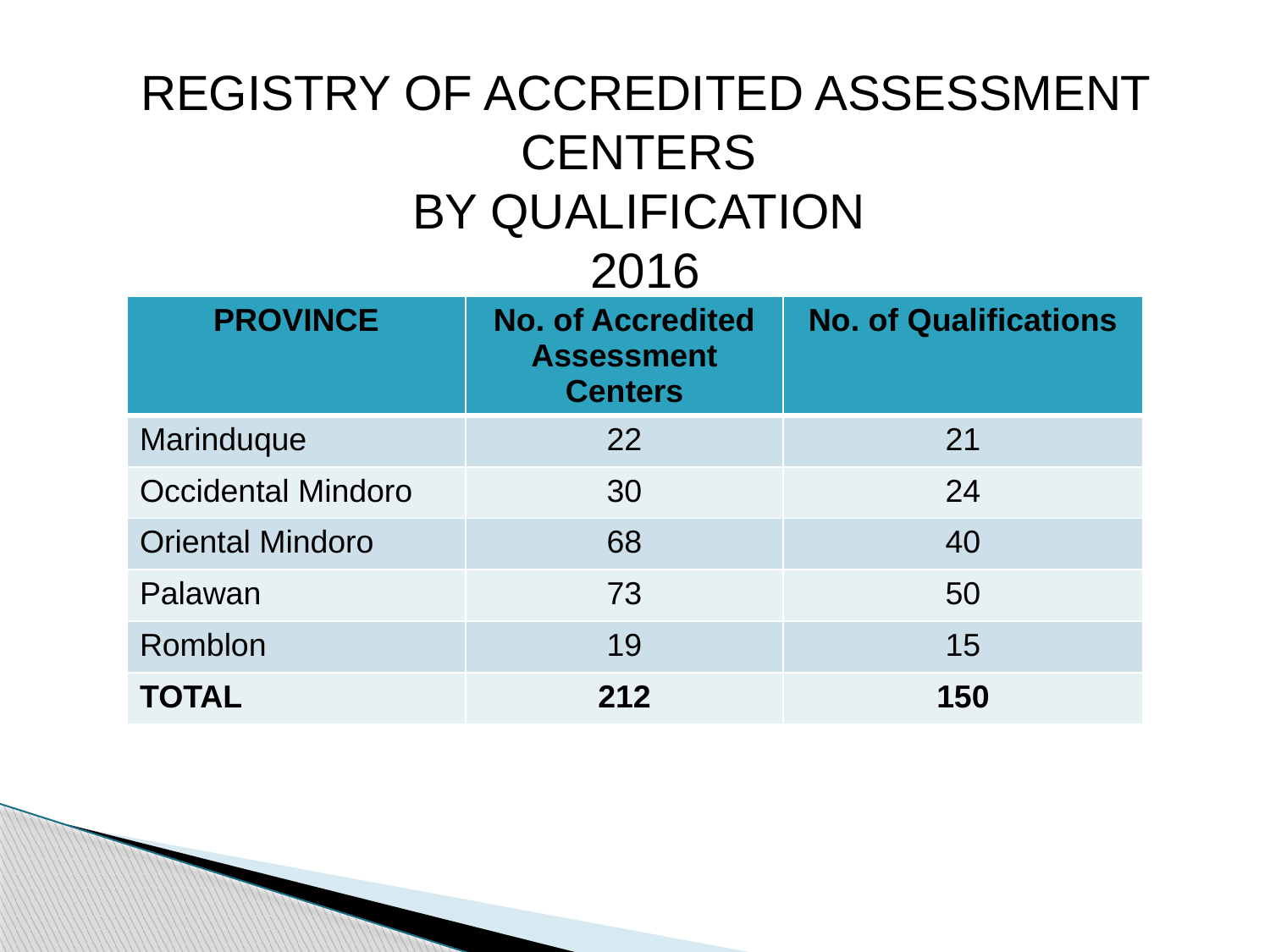

# REGISTRY OF ACCREDITED ASSESSMENT CENTERS BY QUALIFICATION 2016
| PROVINCE | No. of Accredited Assessment Centers | No. of Qualifications |
| --- | --- | --- |
| Marinduque | 22 | 21 |
| Occidental Mindoro | 30 | 24 |
| Oriental Mindoro | 68 | 40 |
| Palawan | 73 | 50 |
| Romblon | 19 | 15 |
| TOTAL | 212 | 150 |